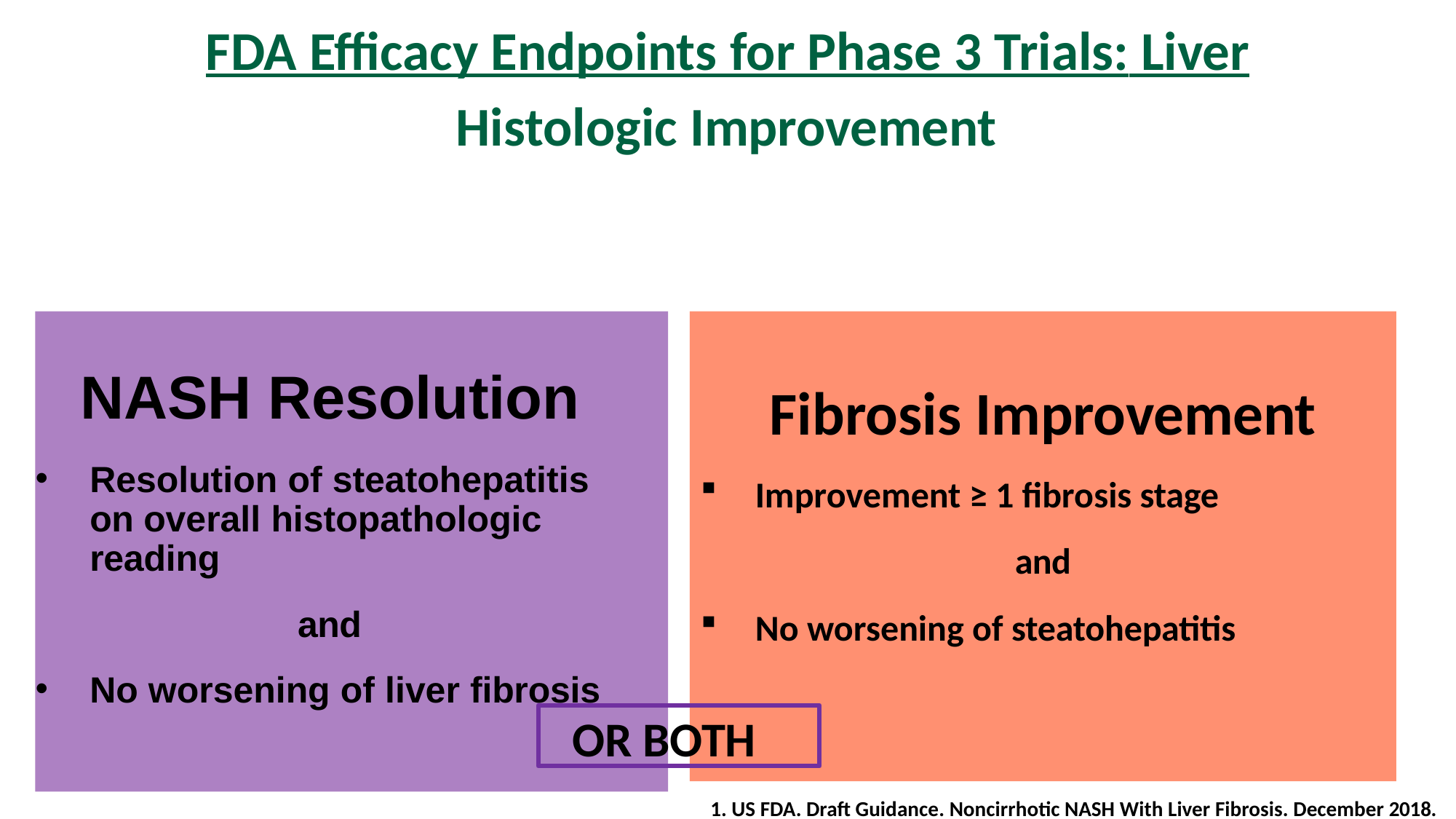

# FDA Efficacy Endpoints for Phase 3 Trials: Liver
Histologic Improvement

Fibrosis Improvement
Improvement ≥ 1 fibrosis stage
and
No worsening of steatohepatitis

NASH Resolution
Resolution of steatohepatitis on overall histopathologic reading
and
No worsening of liver fibrosis
OR BOTH
1. US FDA. Draft Guidance. Noncirrhotic NASH With Liver Fibrosis. December 2018.